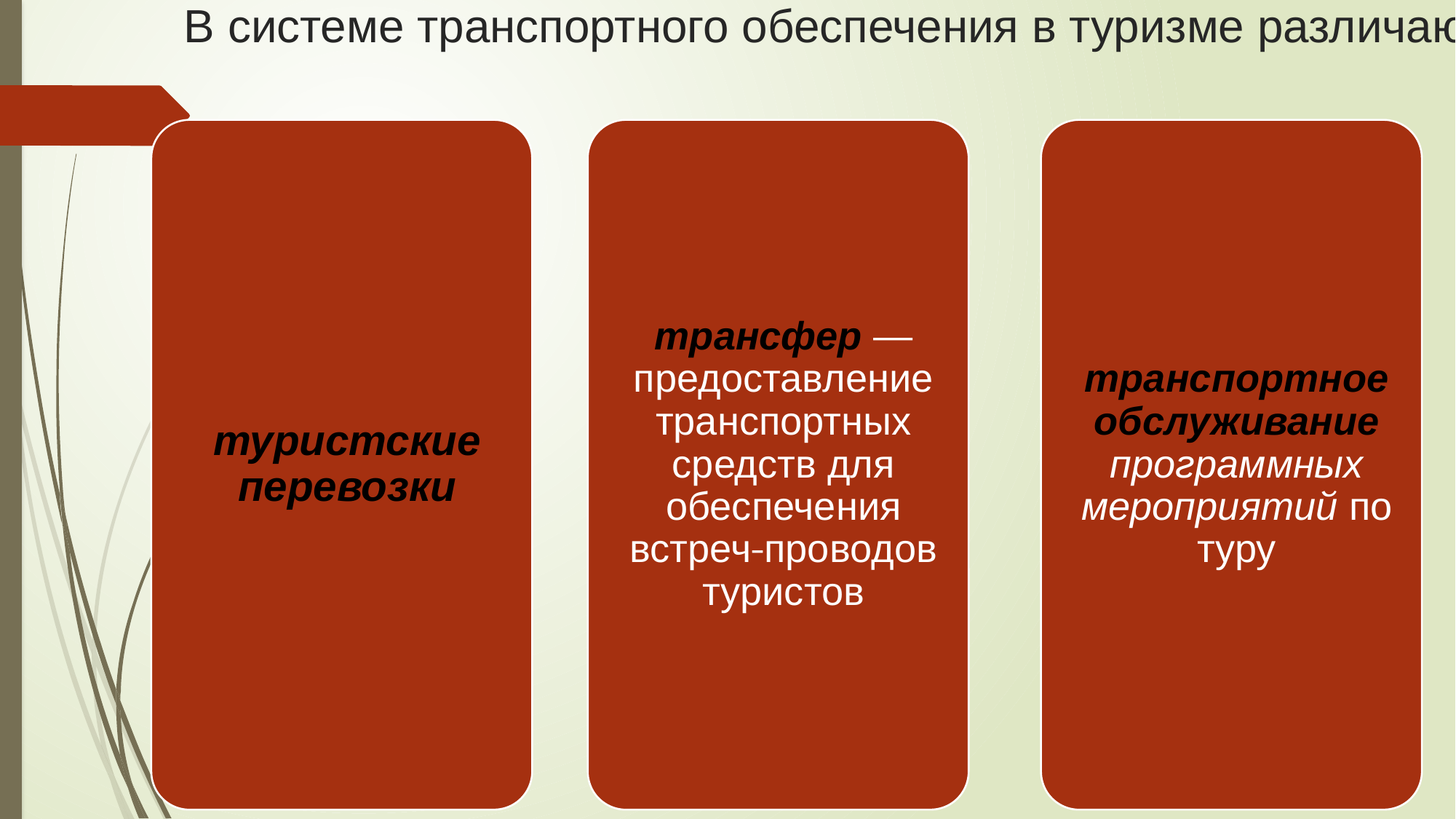

# В системе транспортного обеспечения в туризме различают:
туристские перевозки
трансфер — предоставление транспортных средств для обеспечения встреч-проводов туристов
транспортное обслуживание программных мероприятий по туру